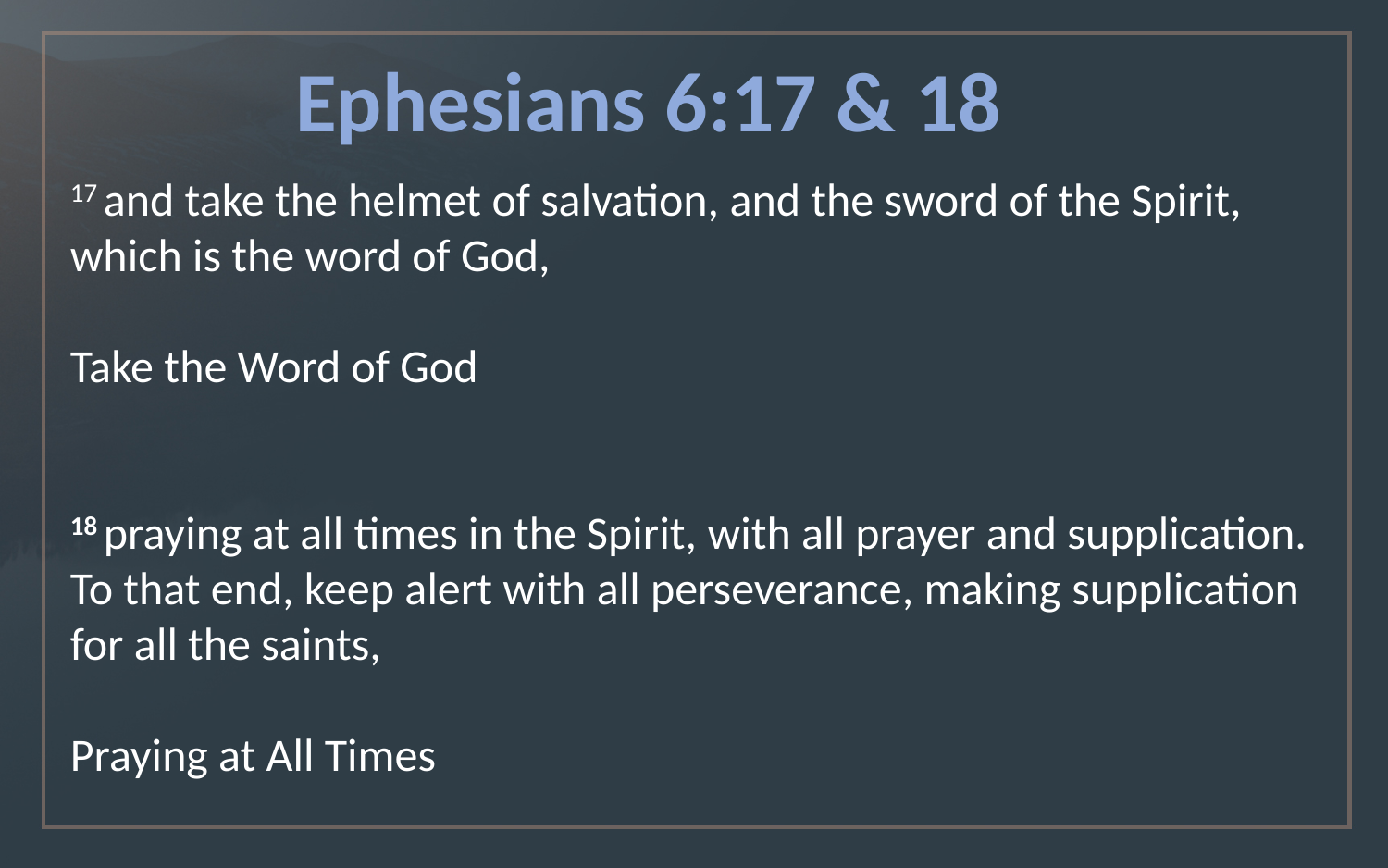

Ephesians 6:17 & 18
17 and take the helmet of salvation, and the sword of the Spirit,       which is the word of God,

Take the Word of God

18 praying at all times in the Spirit, with all prayer and supplication. To that end, keep alert with all perseverance, making supplication for all the saints,

Praying at All Times